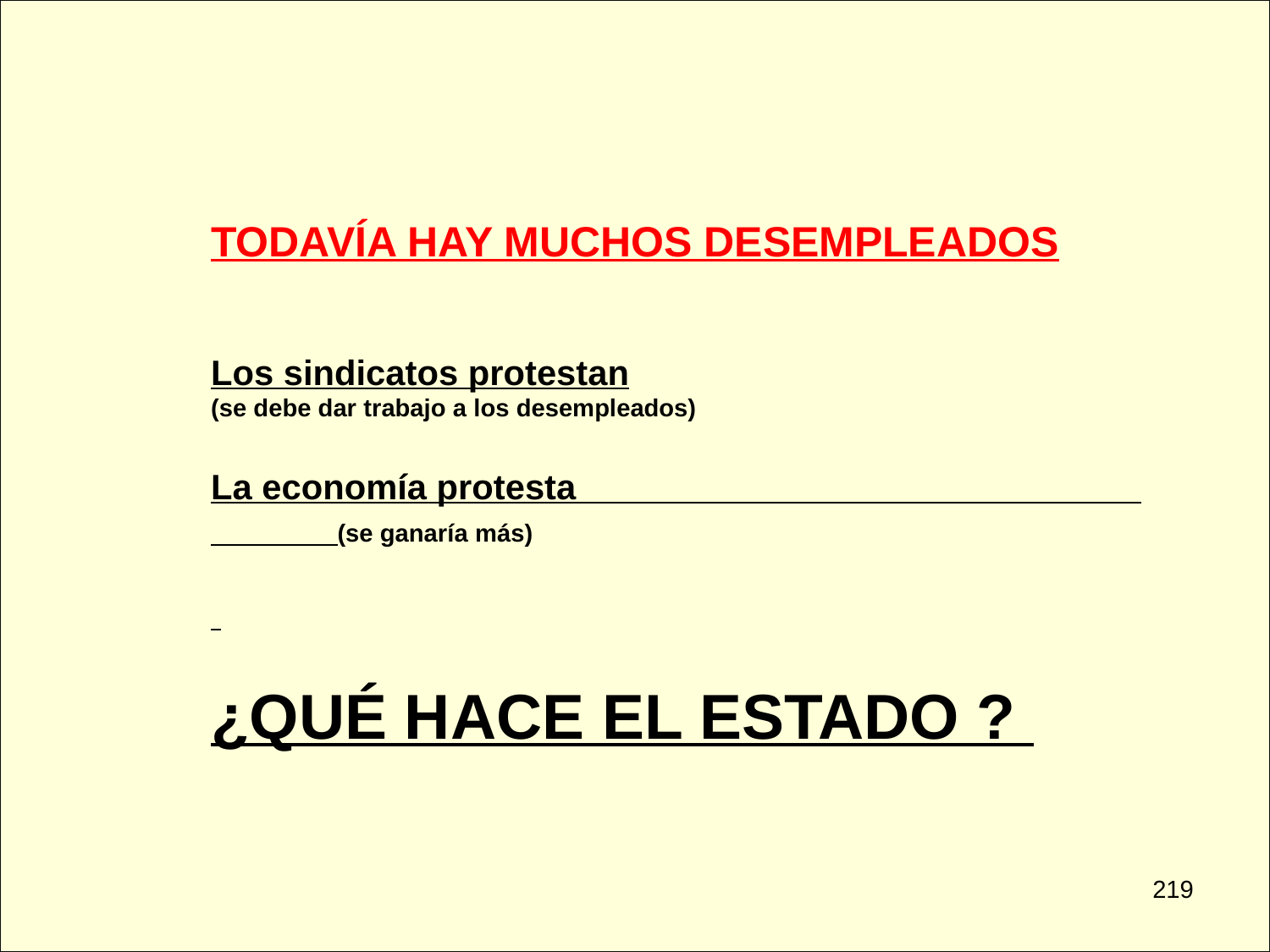

TODAVÍA HAY MUCHOS DESEMPLEADOS

Los sindicatos protestan
(se debe dar trabajo a los desempleados)

La economía protesta                                                                        (se ganaría más)

¿QUÉ HACE EL ESTADO ?
219